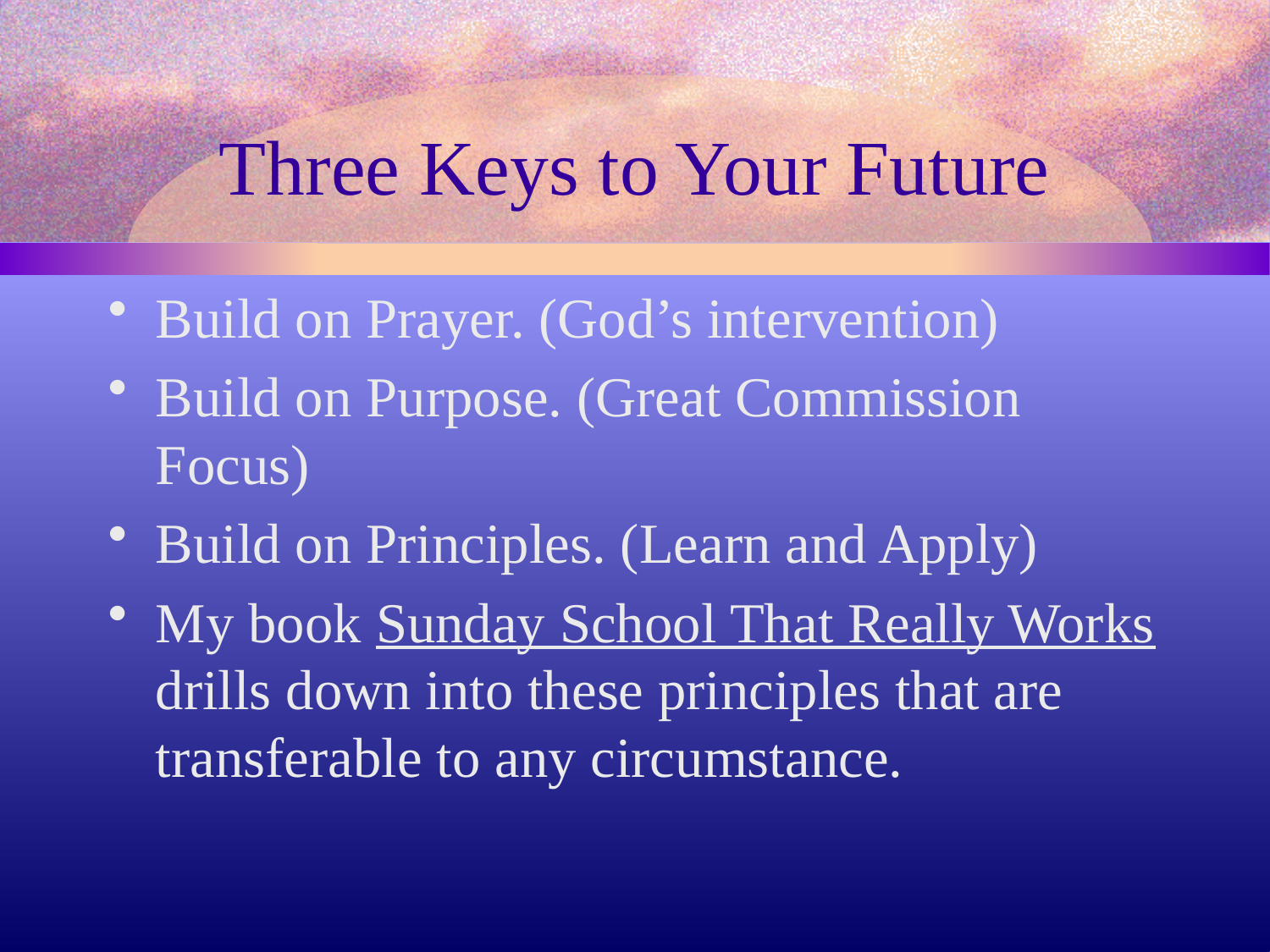

# Three Keys to Your Future
Build on Prayer. (God’s intervention)
Build on Purpose. (Great Commission Focus)
Build on Principles. (Learn and Apply)
My book Sunday School That Really Works drills down into these principles that are transferable to any circumstance.